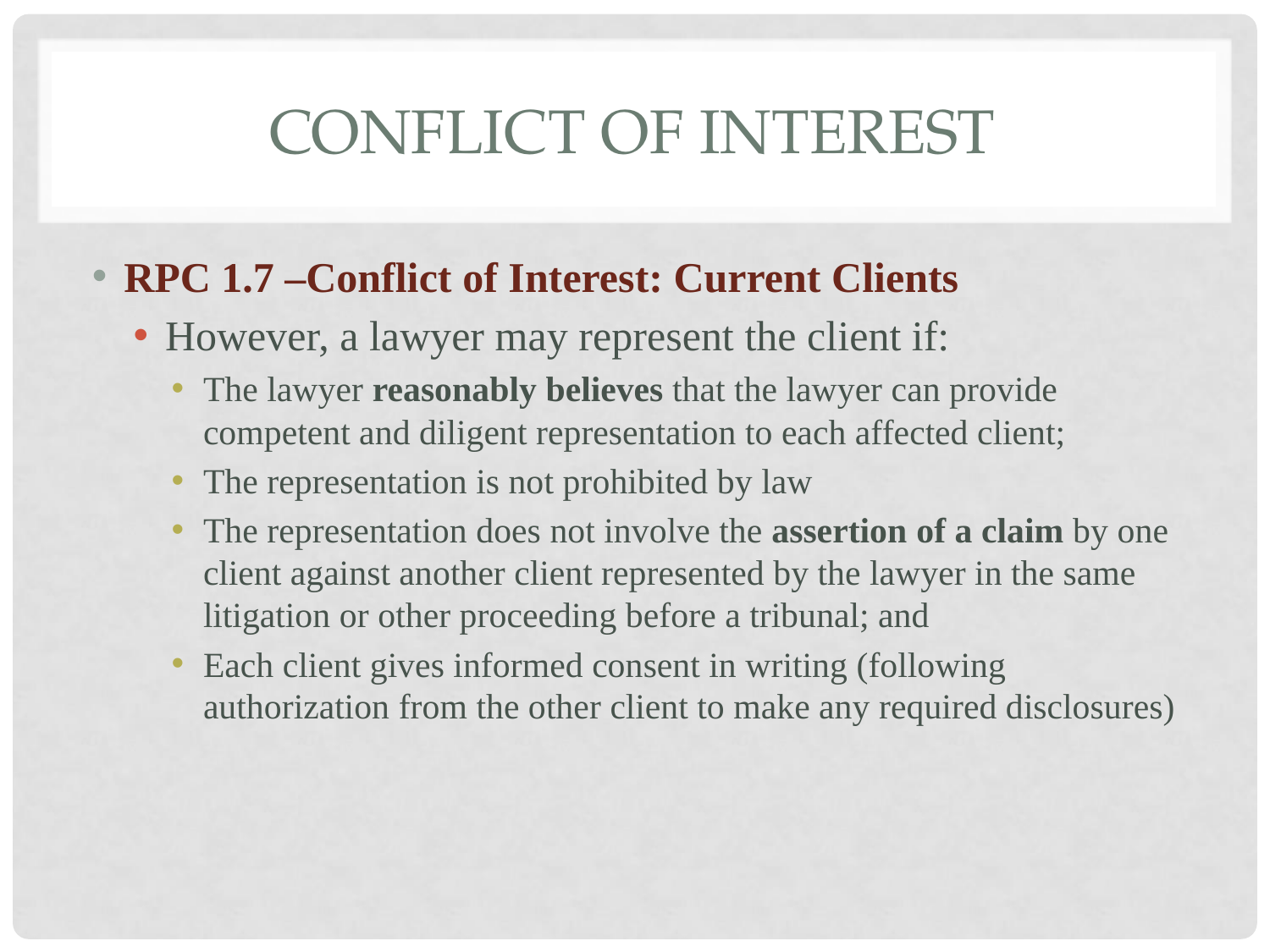

# Conflict of interest
RPC 1.7 –Conflict of Interest: Current Clients
However, a lawyer may represent the client if:
The lawyer reasonably believes that the lawyer can provide competent and diligent representation to each affected client;
The representation is not prohibited by law
The representation does not involve the assertion of a claim by one client against another client represented by the lawyer in the same litigation or other proceeding before a tribunal; and
Each client gives informed consent in writing (following authorization from the other client to make any required disclosures)